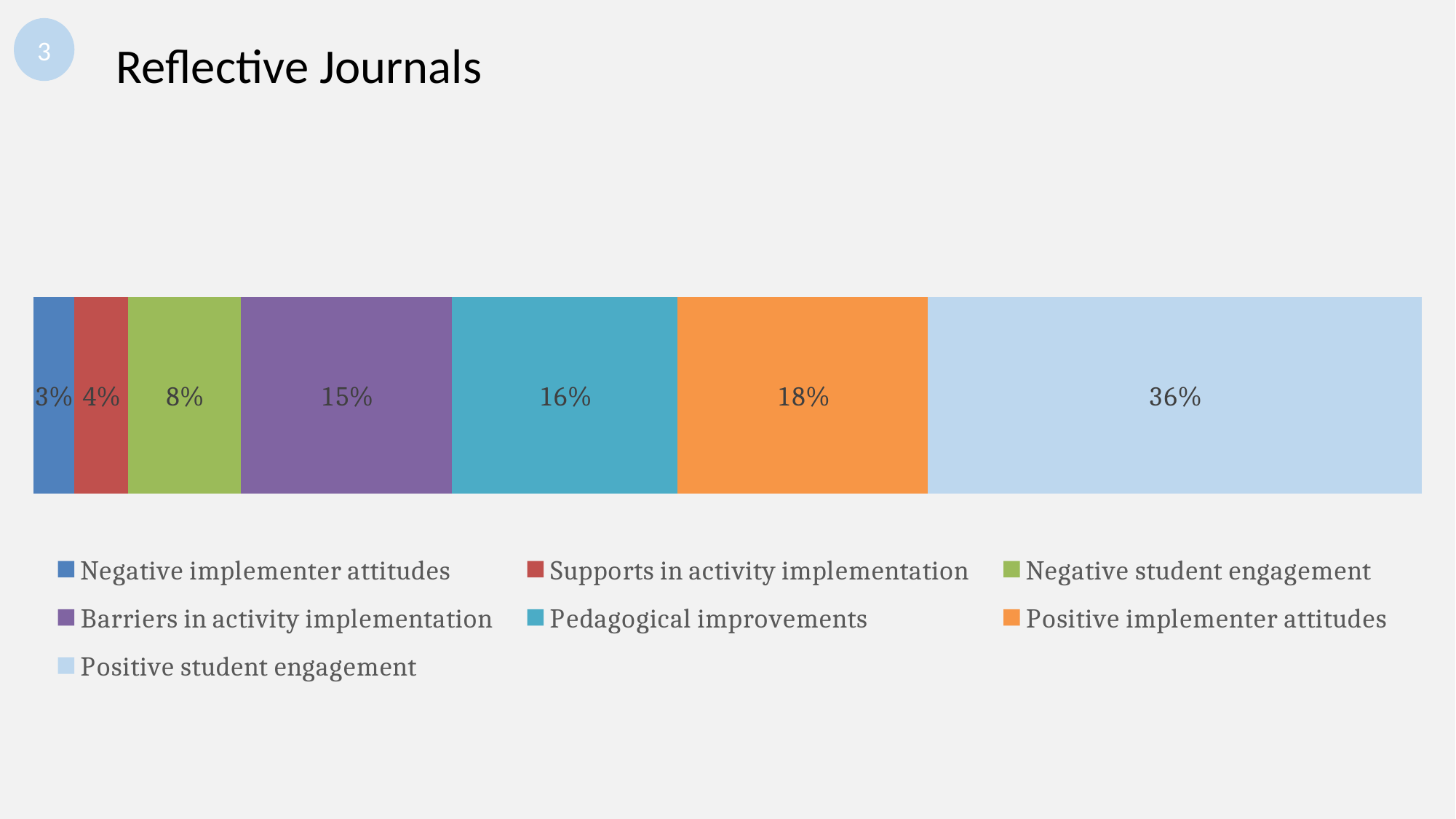

3
Reflective Journals

### Chart

| Category | Negative implementer attitudes | Supports in activity implementation | Negative student engagement | Barriers in activity implementation | Pedagogical improvements | Positive implementer attitudes | Positive student engagement |
|---|---|---|---|---|---|---|---|